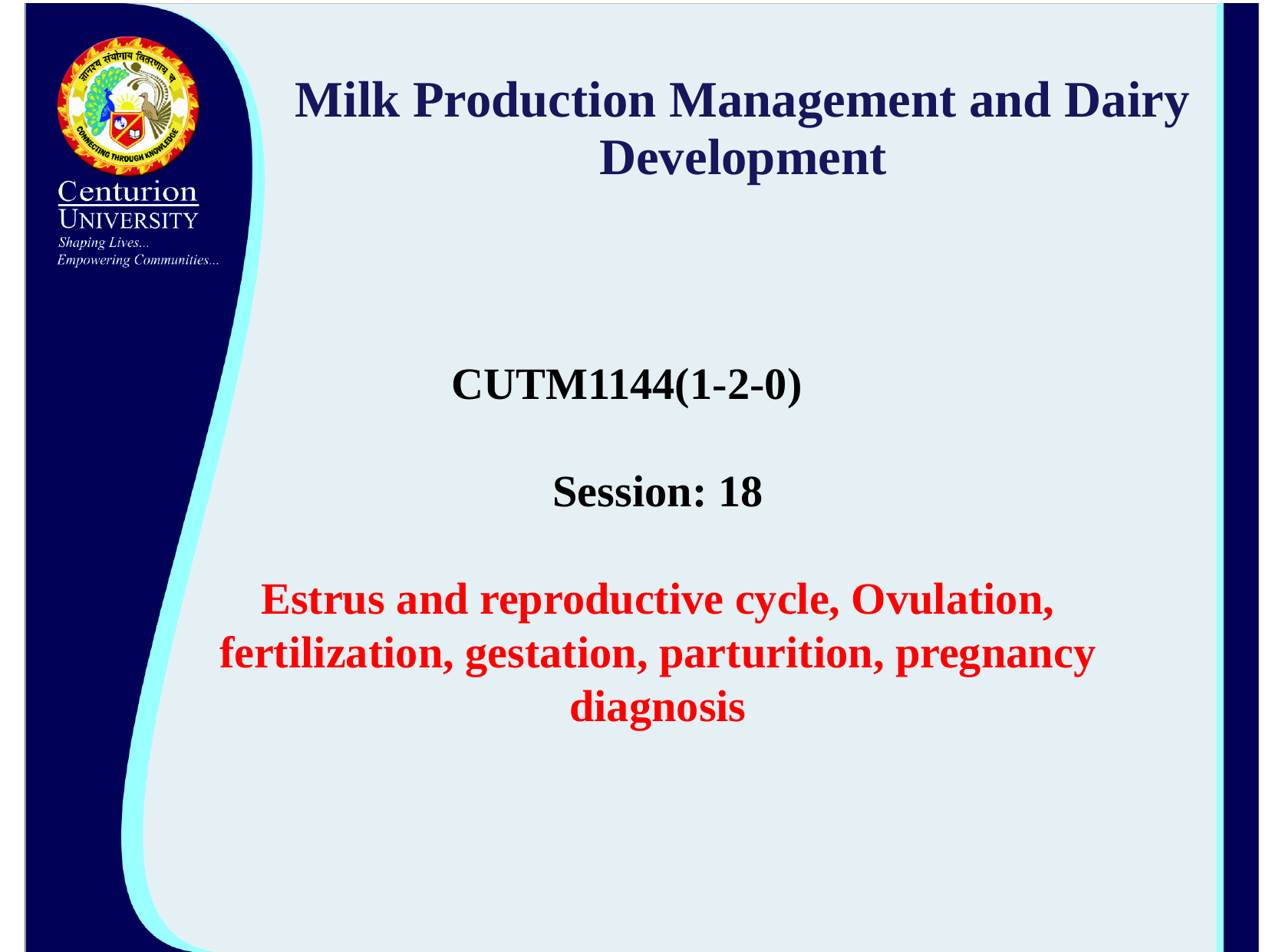

# Milk Production Management and Dairy Development
CUTM1144(1-2-0)

Session: 18

Estrus and reproductive cycle, Ovulation, fertilization, gestation, parturition, pregnancy diagnosis